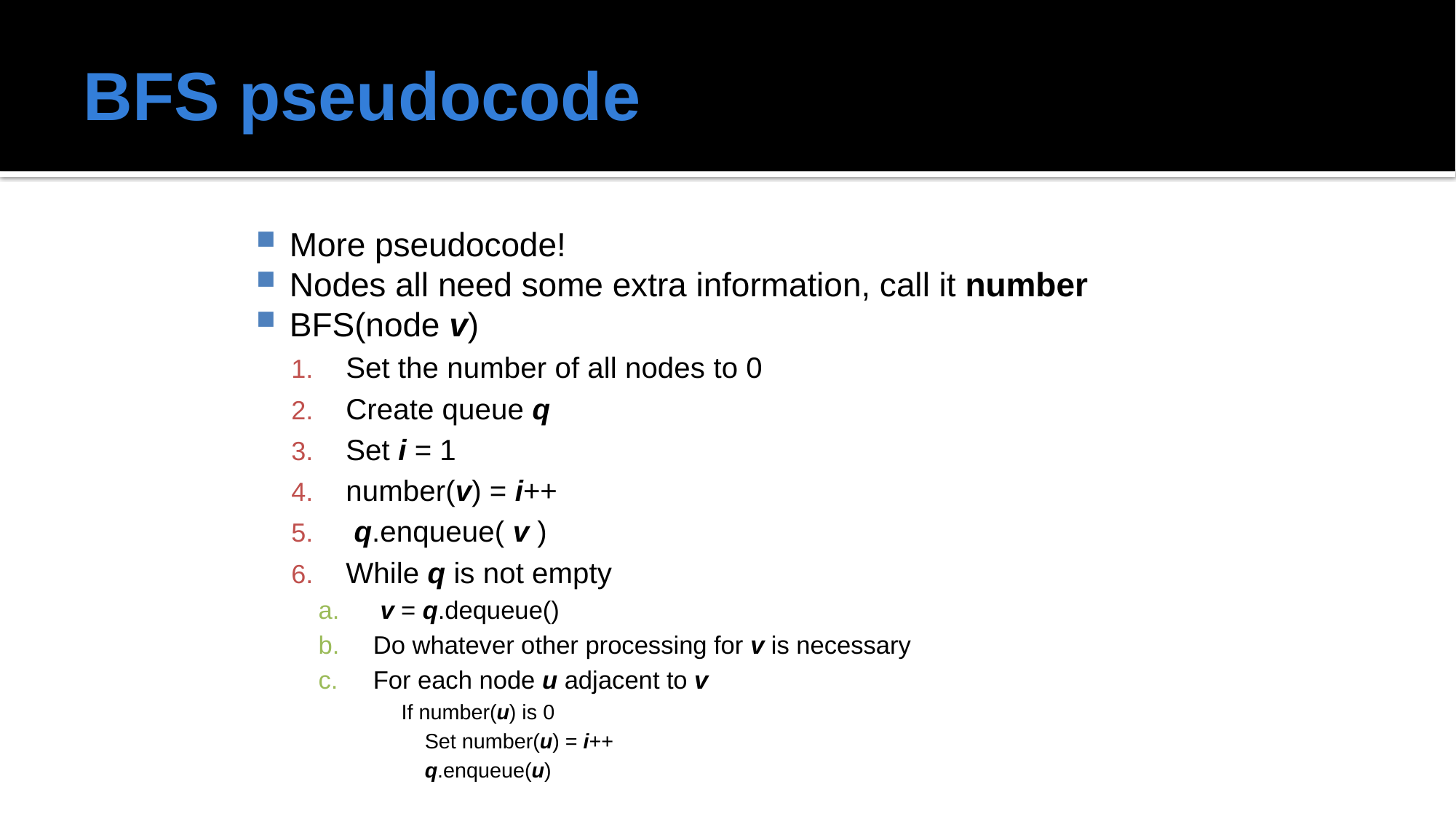

# BFS pseudocode
More pseudocode!
Nodes all need some extra information, call it number
BFS(node v)
Set the number of all nodes to 0
Create queue q
Set i = 1
number(v) = i++
 q.enqueue( v )
While q is not empty
 v = q.dequeue()
Do whatever other processing for v is necessary
For each node u adjacent to v
	If number(u) is 0
	Set number(u) = i++
	q.enqueue(u)